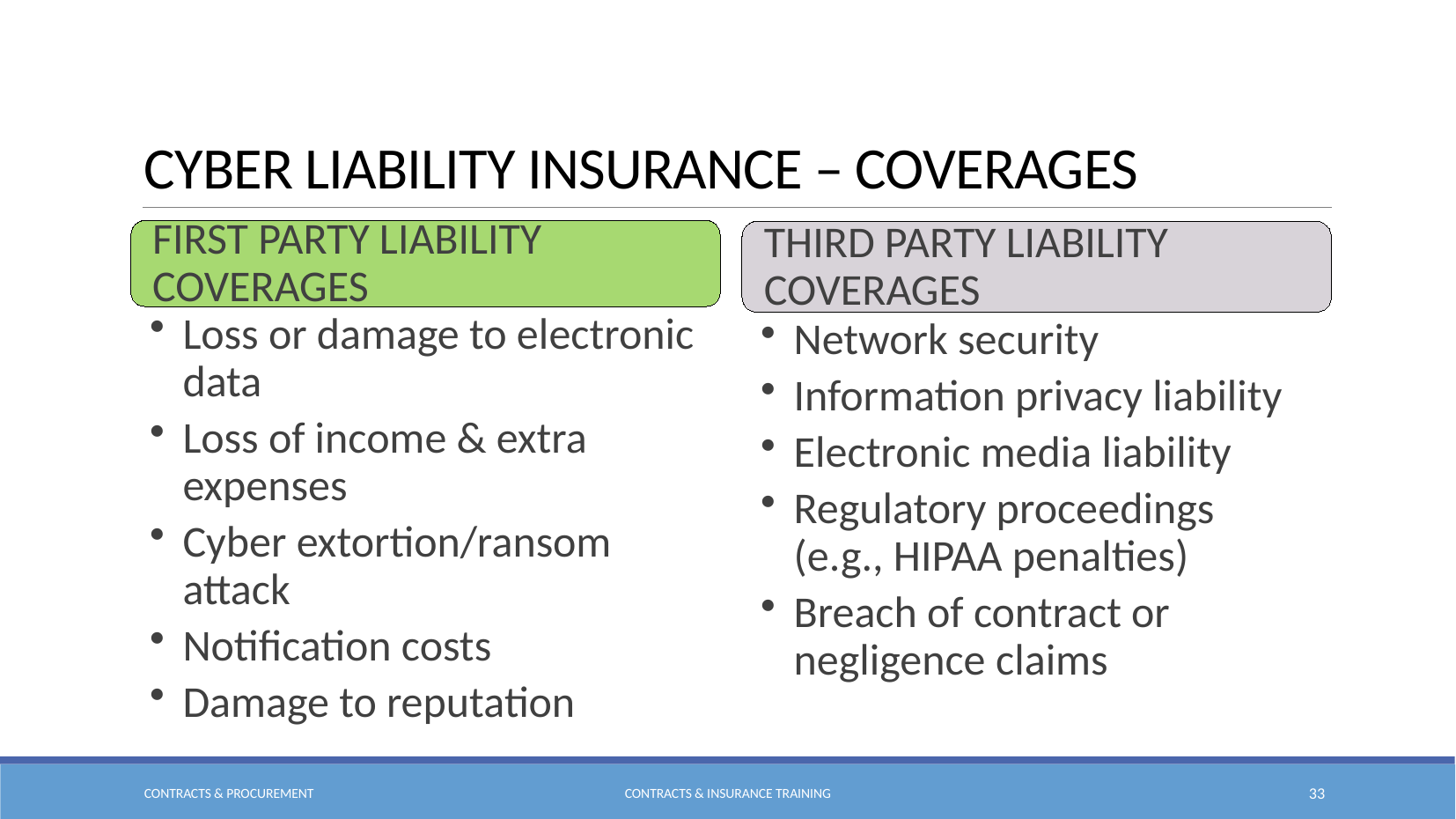

# Cyber Liability Insurance – Coverages
First Party Liability Coverages
Loss or damage to electronic data
Loss of income & extra expenses
Cyber extortion/ransom attack
Notification costs
Damage to reputation
Third Party Liability Coverages
Network security
Information privacy liability
Electronic media liability
Regulatory proceedings (e.g., HIPAA penalties)
Breach of contract or negligence claims
Contracts & Procurement
Contracts & Insurance Training
33